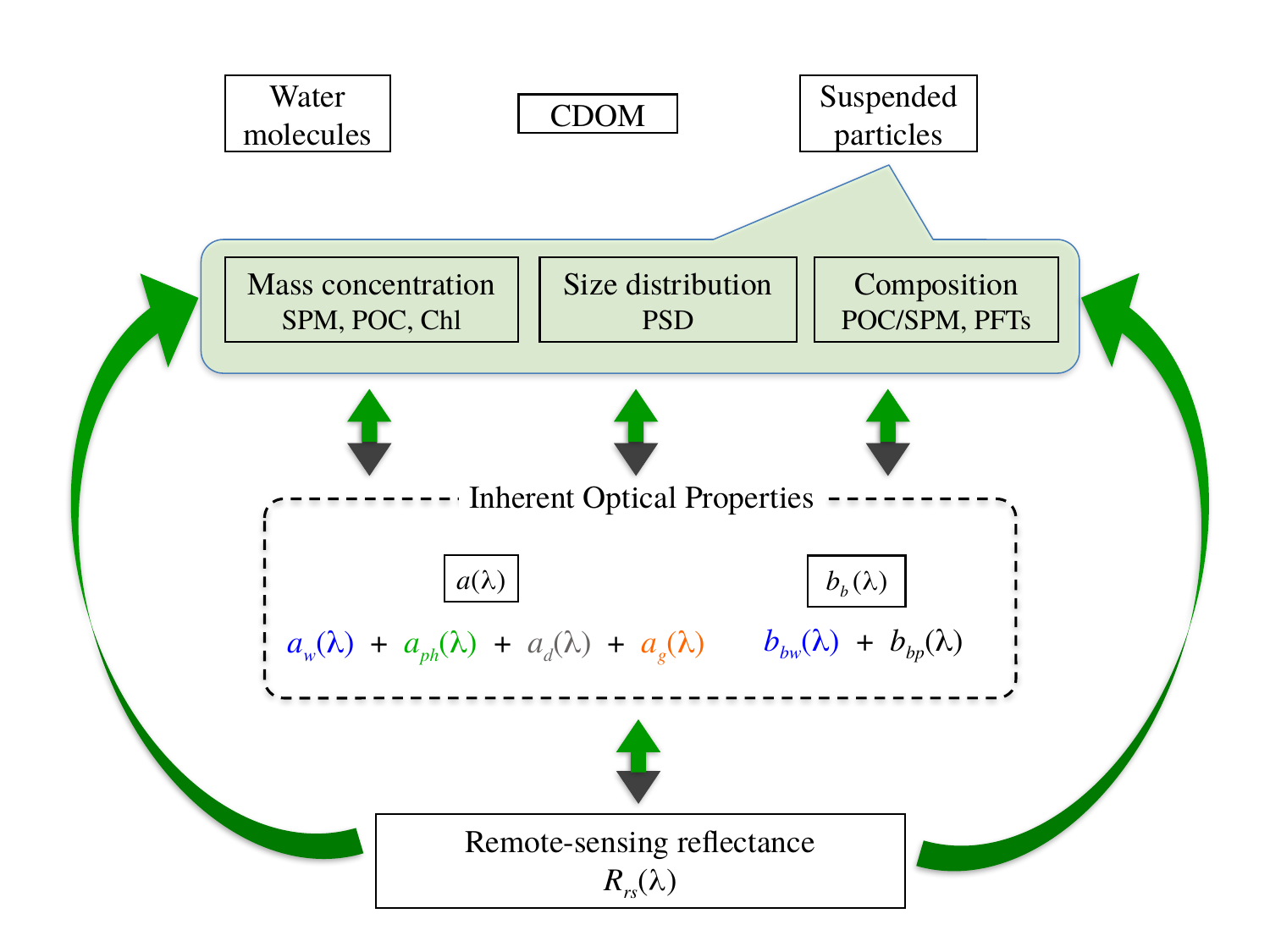

CDOM
Water molecules
Suspended particles

Composition
POC/SPM, PFTs
Mass concentration
SPM, POC, Chl
Size distribution
PSD

Inherent Optical Properties

a(λ)
bb (λ)
bbw(λ)  +  bbp(λ)
aw(λ)  +  aph(λ)  +  ad(λ)  +  ag(λ)

Remote-sensing reflectance
Rrs(λ)